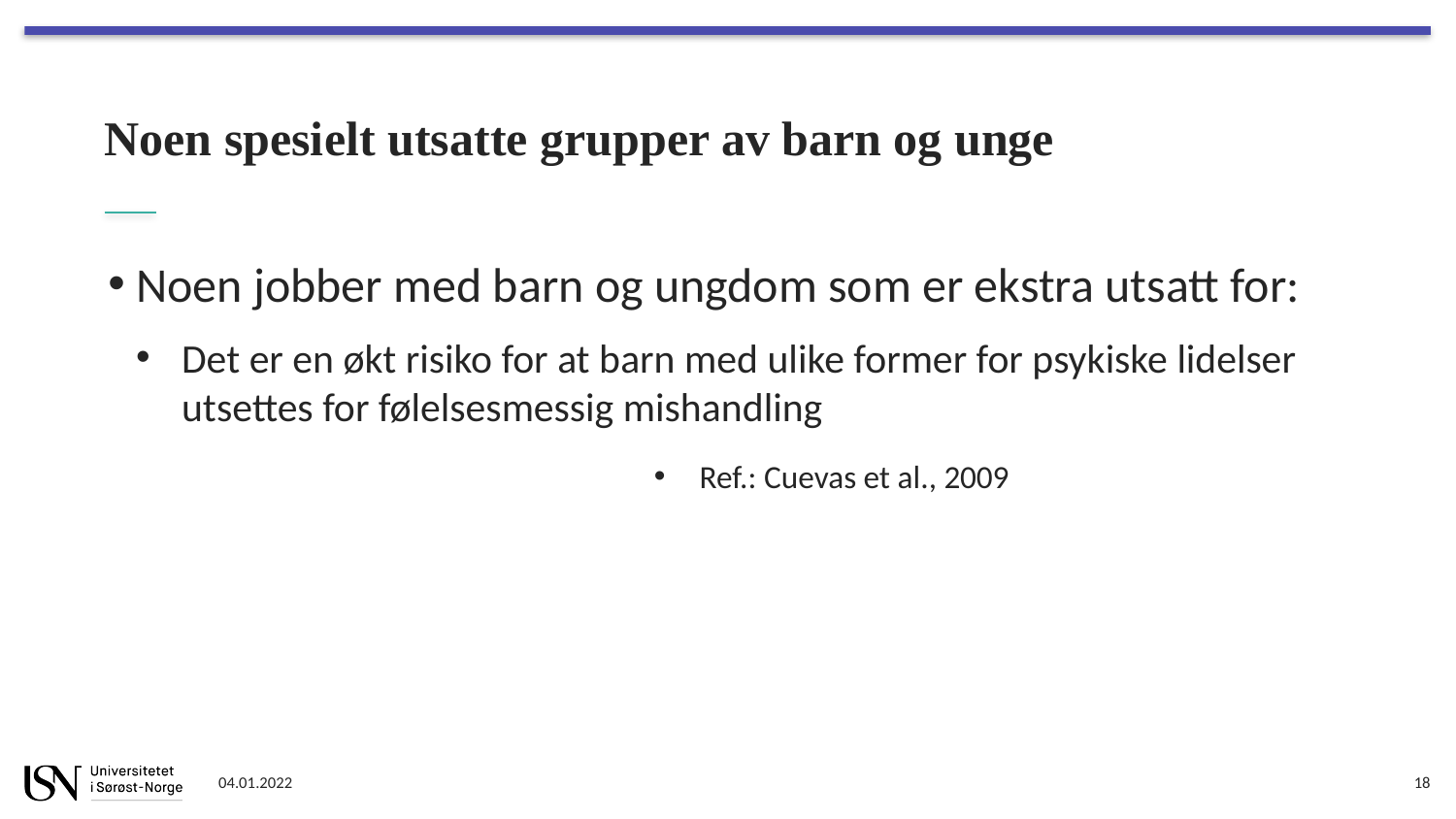

# Noen spesielt utsatte grupper av barn og unge
Noen jobber med barn og ungdom som er ekstra utsatt for:
Det er en økt risiko for at barn med ulike former for psykiske lidelser utsettes for følelsesmessig mishandling
Ref.: Cuevas et al., 2009
04.01.2022
18